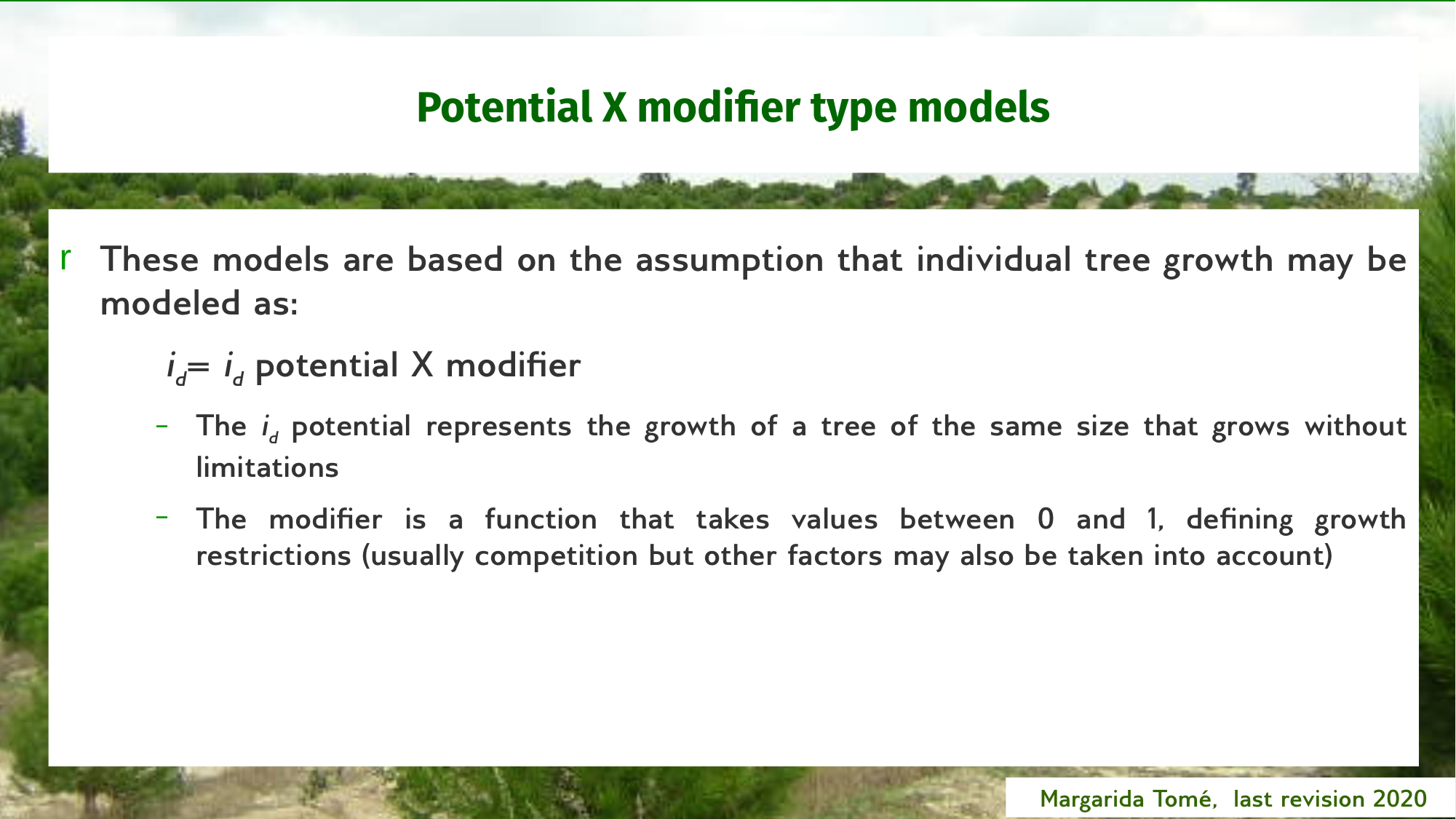

# Potential X modifier type models
These models are based on the assumption that individual tree growth may be modeled as:
         id= id potential X modifier
The id potential represents the growth of a tree of the same size that grows without limitations
The modifier is a function that takes values between 0 and 1, defining growth restrictions (usually competition but other factors may also be taken into account)